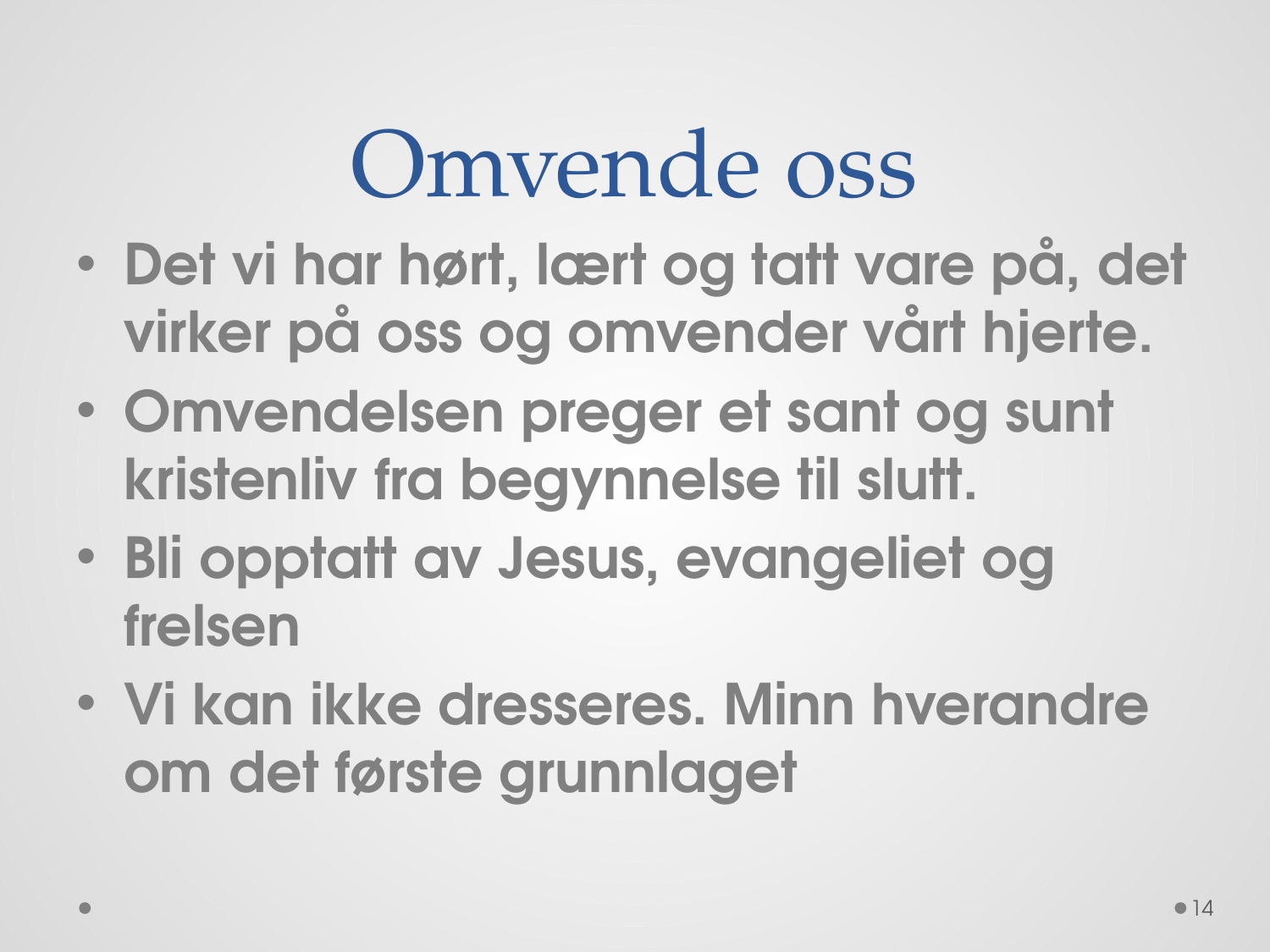

# Omvende oss
Det vi har hørt, lært og tatt vare på, det virker på oss og omvender vårt hjerte.
Omvendelsen preger et sant og sunt kristenliv fra begynnelse til slutt.
Bli opptatt av Jesus, evangeliet og frelsen
Vi kan ikke dresseres. Minn hverandre om det første grunnlaget

14